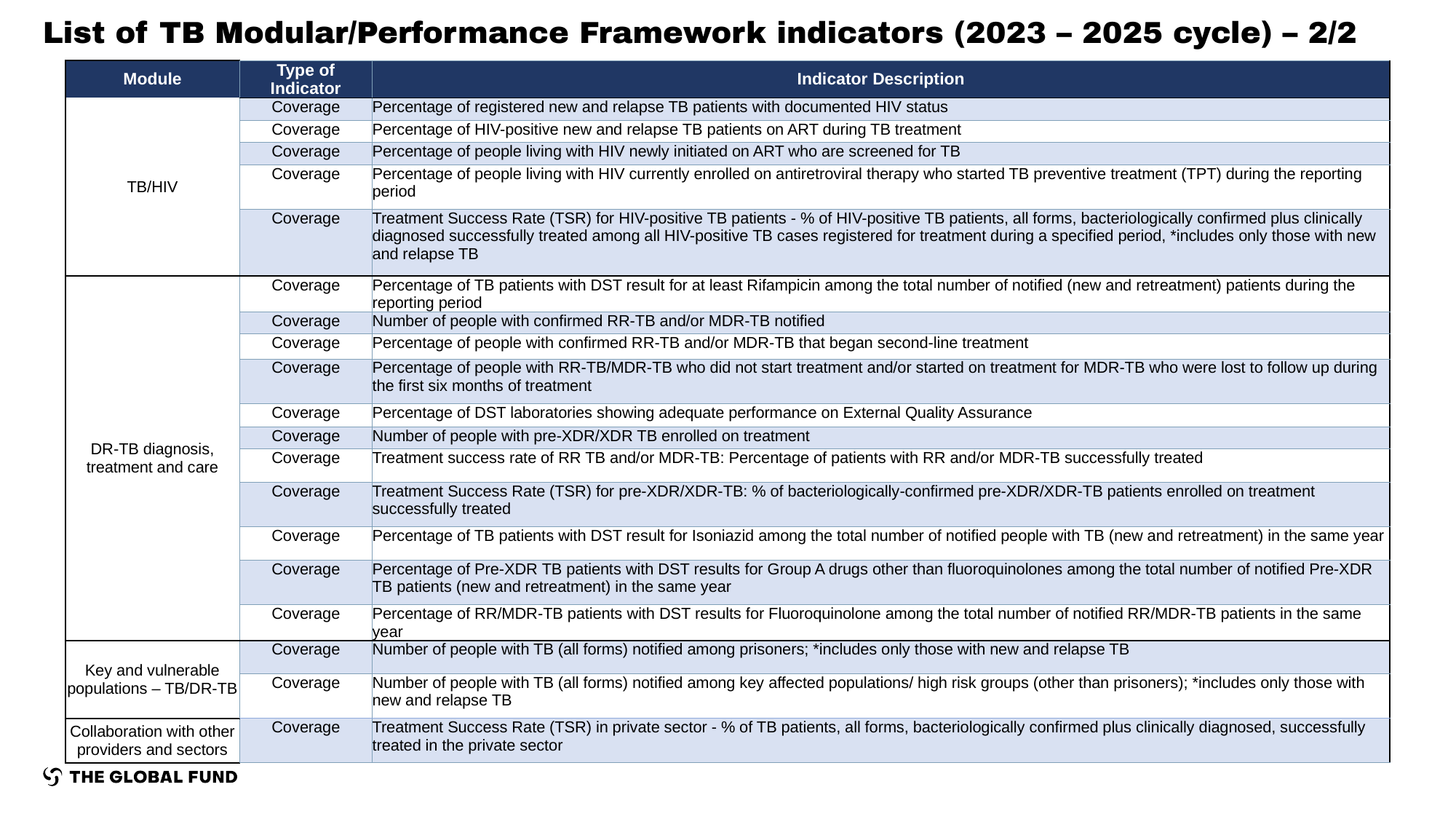

List of TB Modular/Performance Framework indicators (2023 – 2025 cycle) – 2/2
| Module | Type of Indicator | Indicator Description |
| --- | --- | --- |
| TB/HIV | Coverage | Percentage of registered new and relapse TB patients with documented HIV status |
|  | Coverage | Percentage of HIV-positive new and relapse TB patients on ART during TB treatment |
|  | Coverage | Percentage of people living with HIV newly initiated on ART who are screened for TB |
|  | Coverage | Percentage of people living with HIV currently enrolled on antiretroviral therapy who started TB preventive treatment (TPT) during the reporting period |
|  | Coverage | Treatment Success Rate (TSR) for HIV-positive TB patients - % of HIV-positive TB patients, all forms, bacteriologically confirmed plus clinically diagnosed successfully treated among all HIV-positive TB cases registered for treatment during a specified period, \*includes only those with new and relapse TB |
| DR-TB diagnosis, treatment and care | Coverage | Percentage of TB patients with DST result for at least Rifampicin among the total number of notified (new and retreatment) patients during the reporting period |
|  | Coverage | Number of people with confirmed RR-TB and/or MDR-TB notified |
|  | Coverage | Percentage of people with confirmed RR-TB and/or MDR-TB that began second-line treatment |
|  | Coverage | Percentage of people with RR-TB/MDR-TB who did not start treatment and/or started on treatment for MDR-TB who were lost to follow up during the first six months of treatment |
|  | Coverage | Percentage of DST laboratories showing adequate performance on External Quality Assurance |
|  | Coverage | Number of people with pre-XDR/XDR TB enrolled on treatment |
|  | Coverage | Treatment success rate of RR TB and/or MDR-TB: Percentage of patients with RR and/or MDR-TB successfully treated |
|  | Coverage | Treatment Success Rate (TSR) for pre-XDR/XDR-TB: % of bacteriologically-confirmed pre-XDR/XDR-TB patients enrolled on treatment successfully treated |
|  | Coverage | Percentage of TB patients with DST result for Isoniazid among the total number of notified people with TB (new and retreatment) in the same year |
|  | Coverage | Percentage of Pre-XDR TB patients with DST results for Group A drugs other than fluoroquinolones among the total number of notified Pre-XDR TB patients (new and retreatment) in the same year |
|  | Coverage | Percentage of RR/MDR-TB patients with DST results for Fluoroquinolone among the total number of notified RR/MDR-TB patients in the same year |
| Key and vulnerable populations – TB/DR-TB | Coverage | Number of people with TB (all forms) notified among prisoners; \*includes only those with new and relapse TB |
|  | Coverage | Number of people with TB (all forms) notified among key affected populations/ high risk groups (other than prisoners); \*includes only those with new and relapse TB |
| Collaboration with other providers and sectors | Coverage | Treatment Success Rate (TSR) in private sector - % of TB patients, all forms, bacteriologically confirmed plus clinically diagnosed, successfully treated in the private sector |